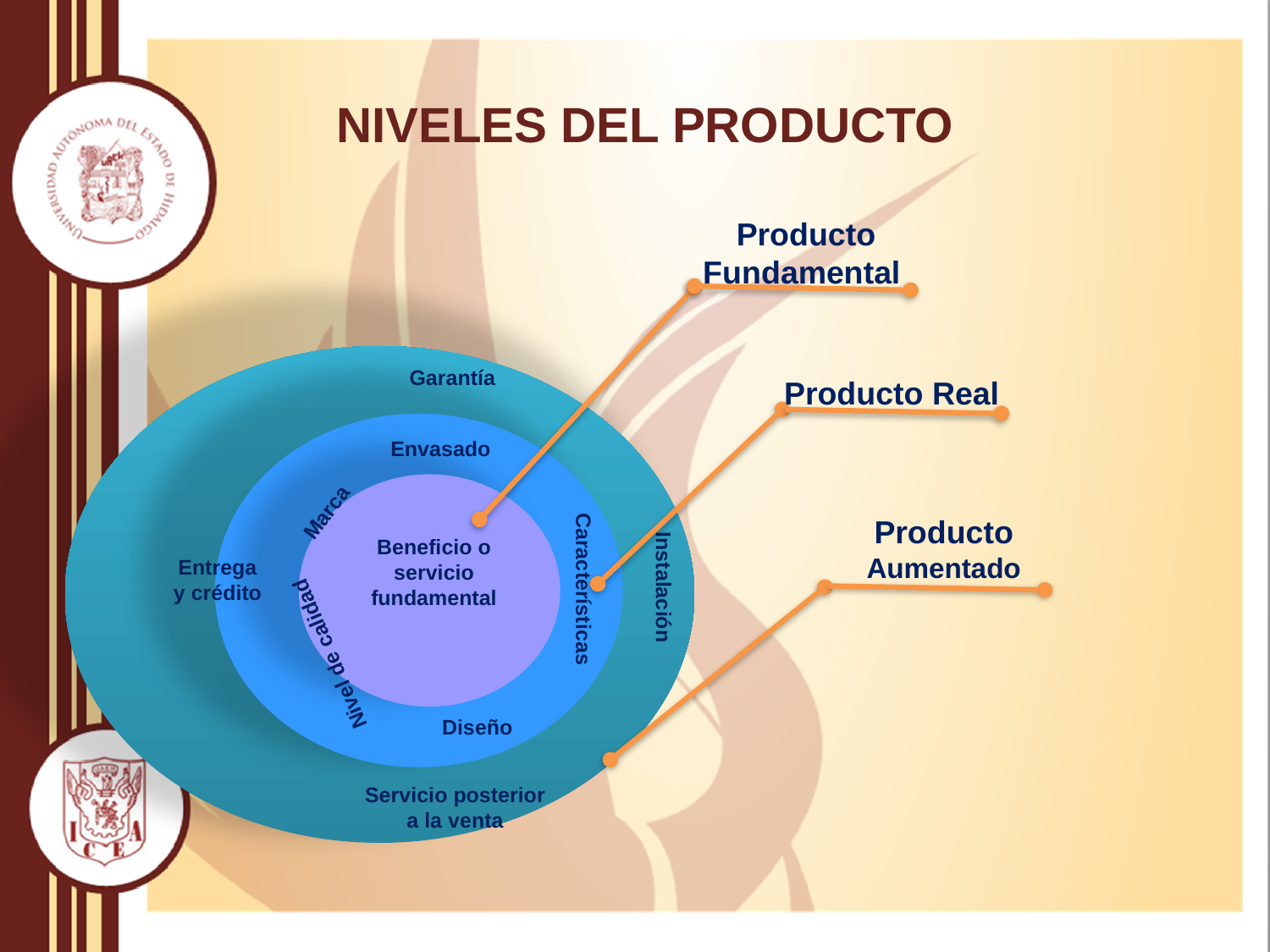

# NIVELES DEL PRODUCTO
Producto Fundamental

Garantía
Producto Real

Envasado

Marca
Producto Aumentado
Beneficio o servicio fundamental
Entrega y crédito
Características
Instalación
Nivel de calidad
Diseño
Servicio posterior a la venta